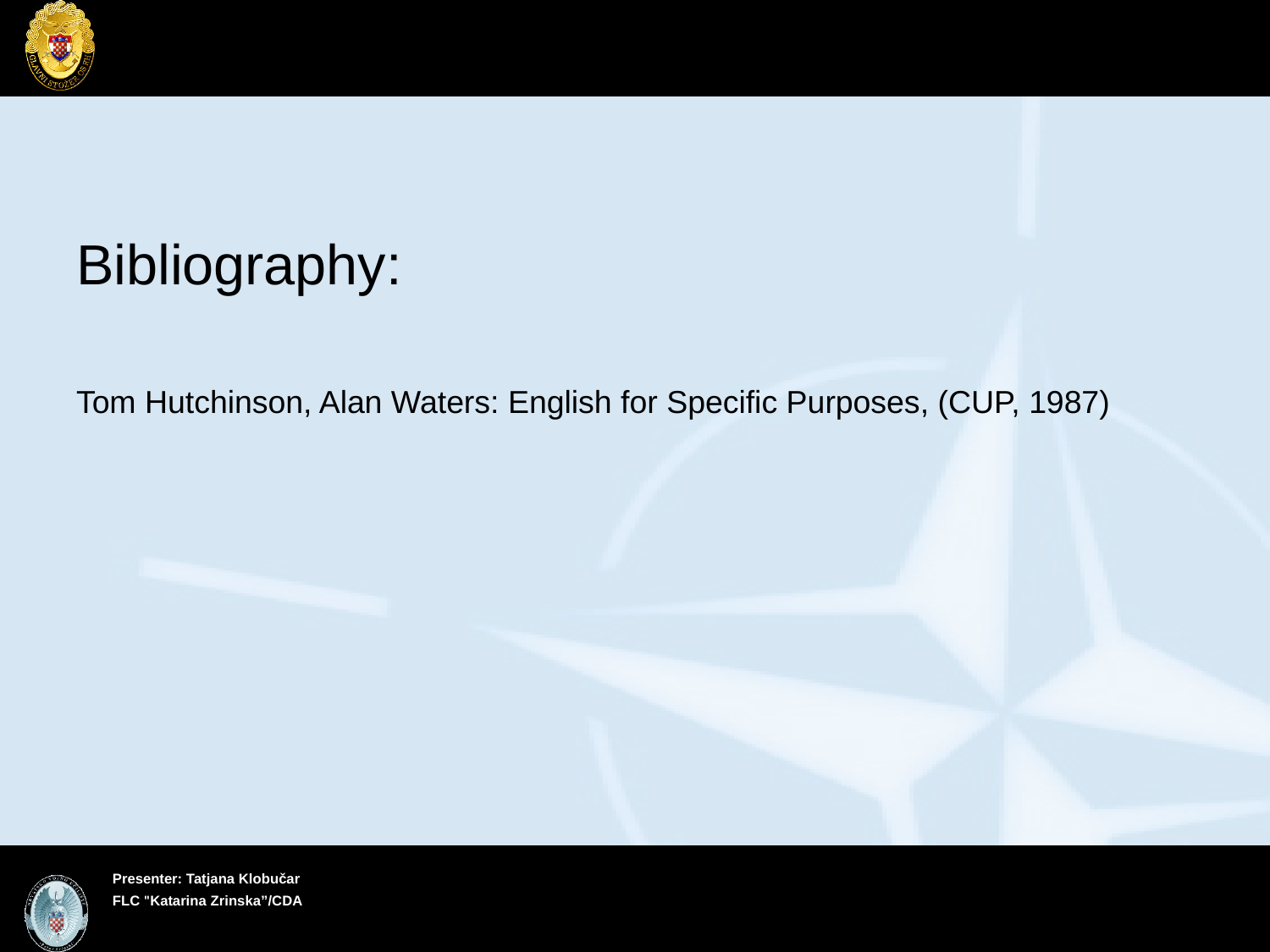

Bibliography:

Tom Hutchinson, Alan Waters: English for Specific Purposes, (CUP, 1987)